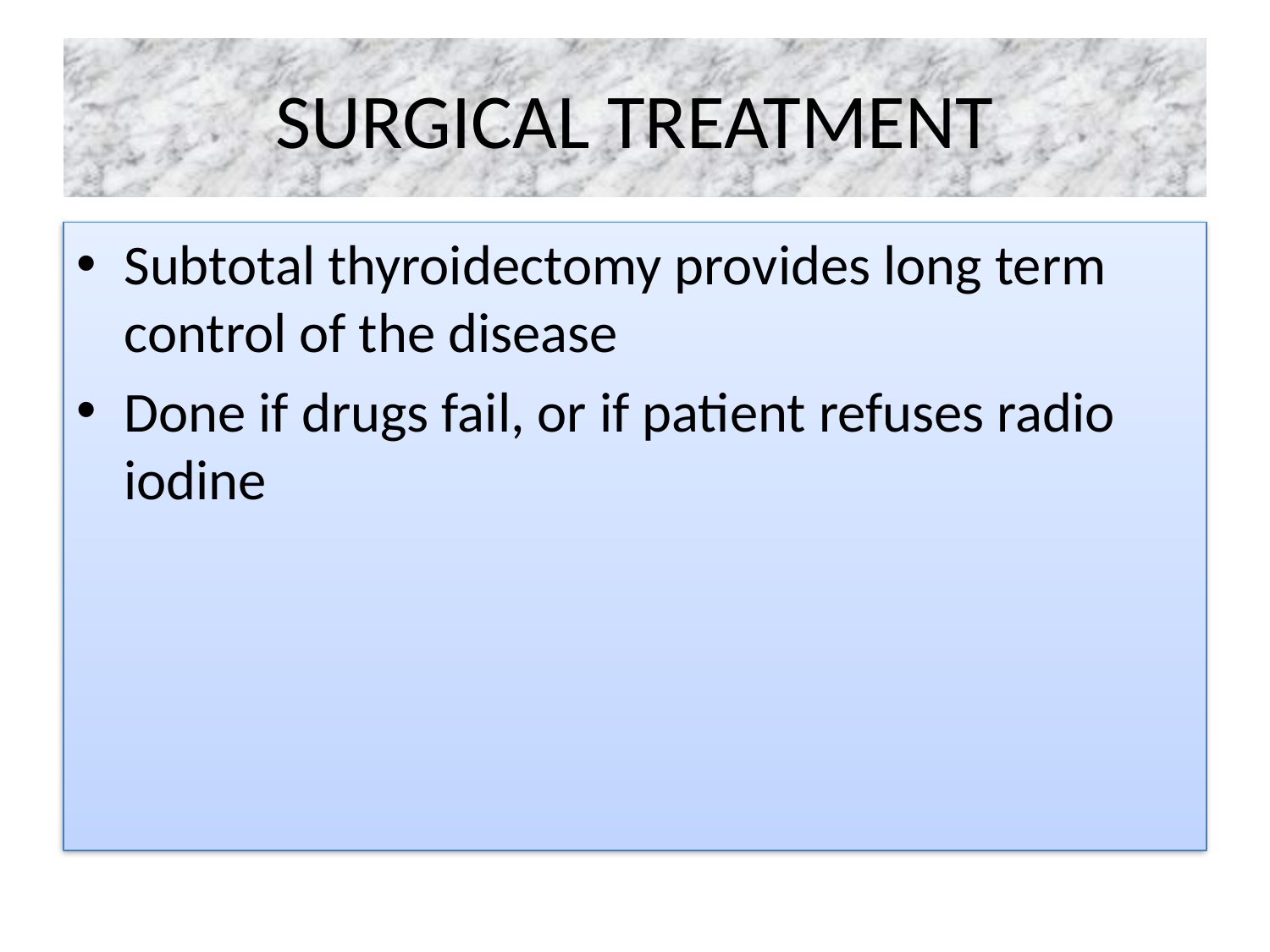

# SURGICAL TREATMENT
Subtotal thyroidectomy provides long term control of the disease
Done if drugs fail, or if patient refuses radio iodine